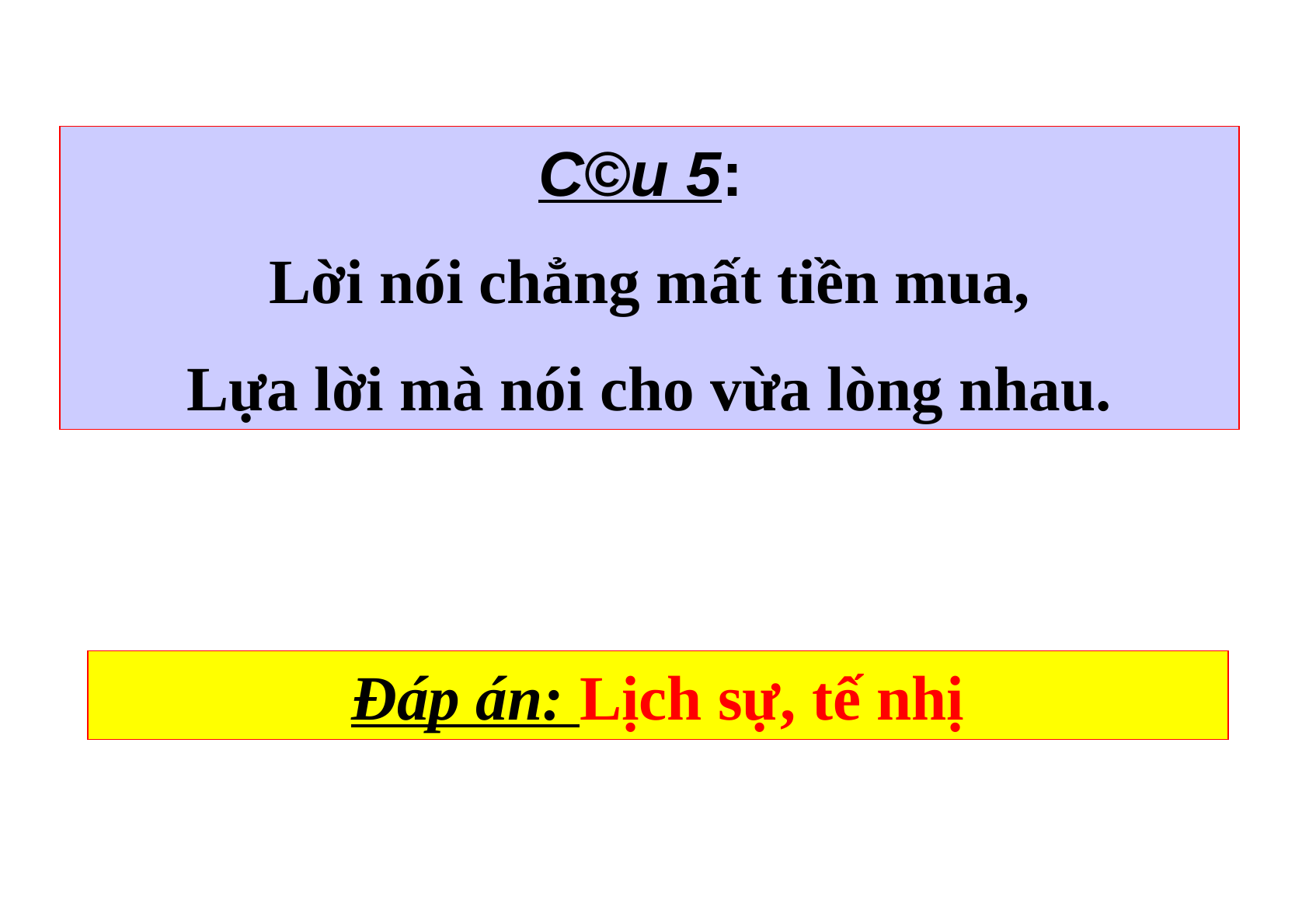

C©u 5:
Lời nói chẳng mất tiền mua,
Lựa lời mà nói cho vừa lòng nhau.
Đáp án: Lịch sự, tế nhị